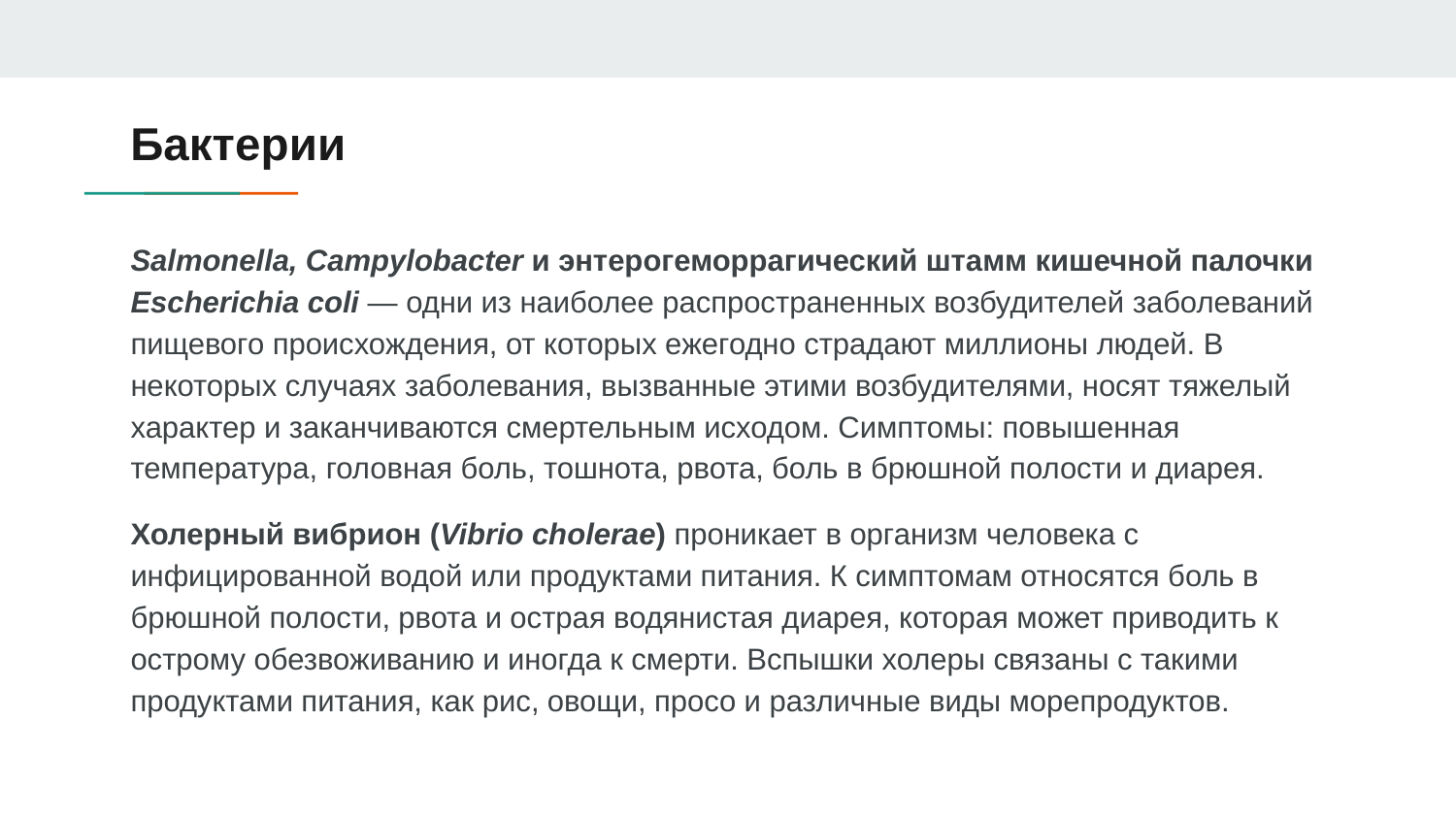

# Бактерии
Salmonella, Campylobacter и энтерогеморрагический штамм кишечной палочки Escherichia coli — одни из наиболее распространенных возбудителей заболеваний пищевого происхождения, от которых ежегодно страдают миллионы людей. В некоторых случаях заболевания, вызванные этими возбудителями, носят тяжелый характер и заканчиваются смертельным исходом. Симптомы: повышенная температура, головная боль, тошнота, рвота, боль в брюшной полости и диарея.
Холерный вибрион (Vibrio cholerae) проникает в организм человека с инфицированной водой или продуктами питания. К симптомам относятся боль в брюшной полости, рвота и острая водянистая диарея, которая может приводить к острому обезвоживанию и иногда к смерти. Вспышки холеры связаны с такими продуктами питания, как рис, овощи, просо и различные виды морепродуктов.